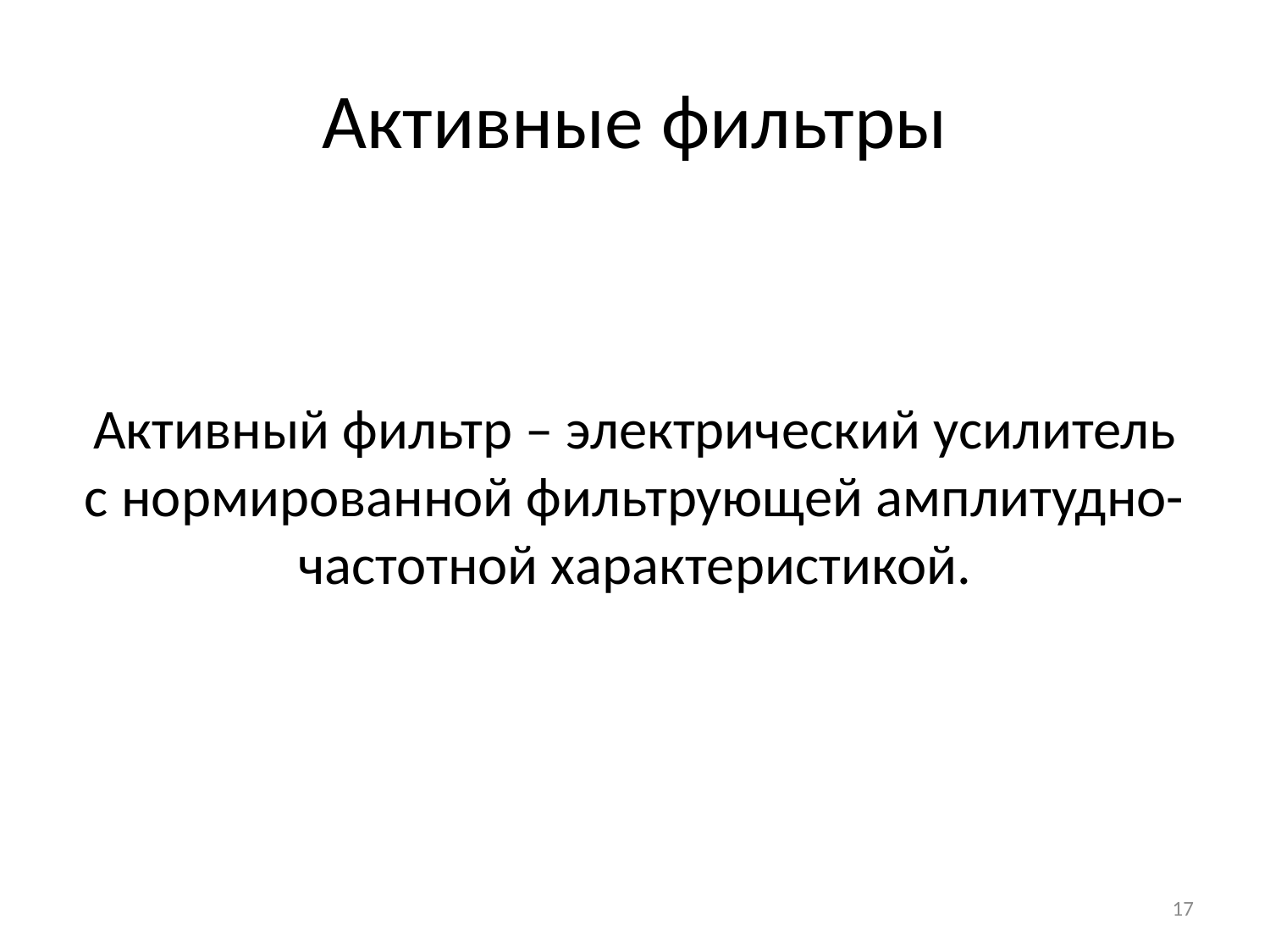

# Активные фильтры
Активный фильтр – электрический усилитель с нормированной фильтрующей амплитудно-частотной характеристикой.
17